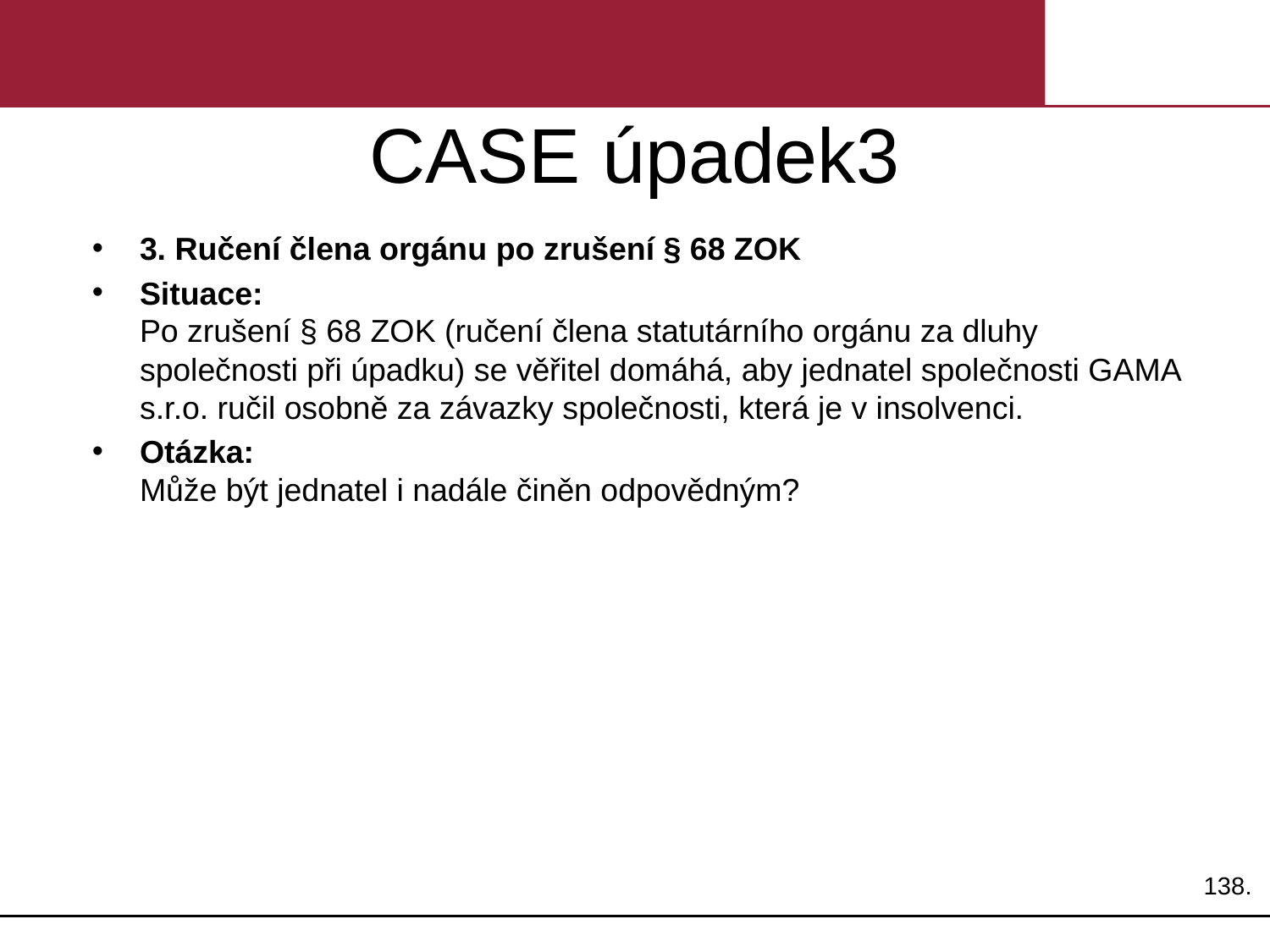

# CASE úpadek3

3. Ručení člena orgánu po zrušení § 68 ZOK
Situace:
Po zrušení § 68 ZOK (ručení člena statutárního orgánu za dluhy společnosti při úpadku) se věřitel domáhá, aby jednatel společnosti GAMA s.r.o. ručil osobně za závazky společnosti, která je v insolvenci.
Otázka:
Může být jednatel i nadále činěn odpovědným?

138.